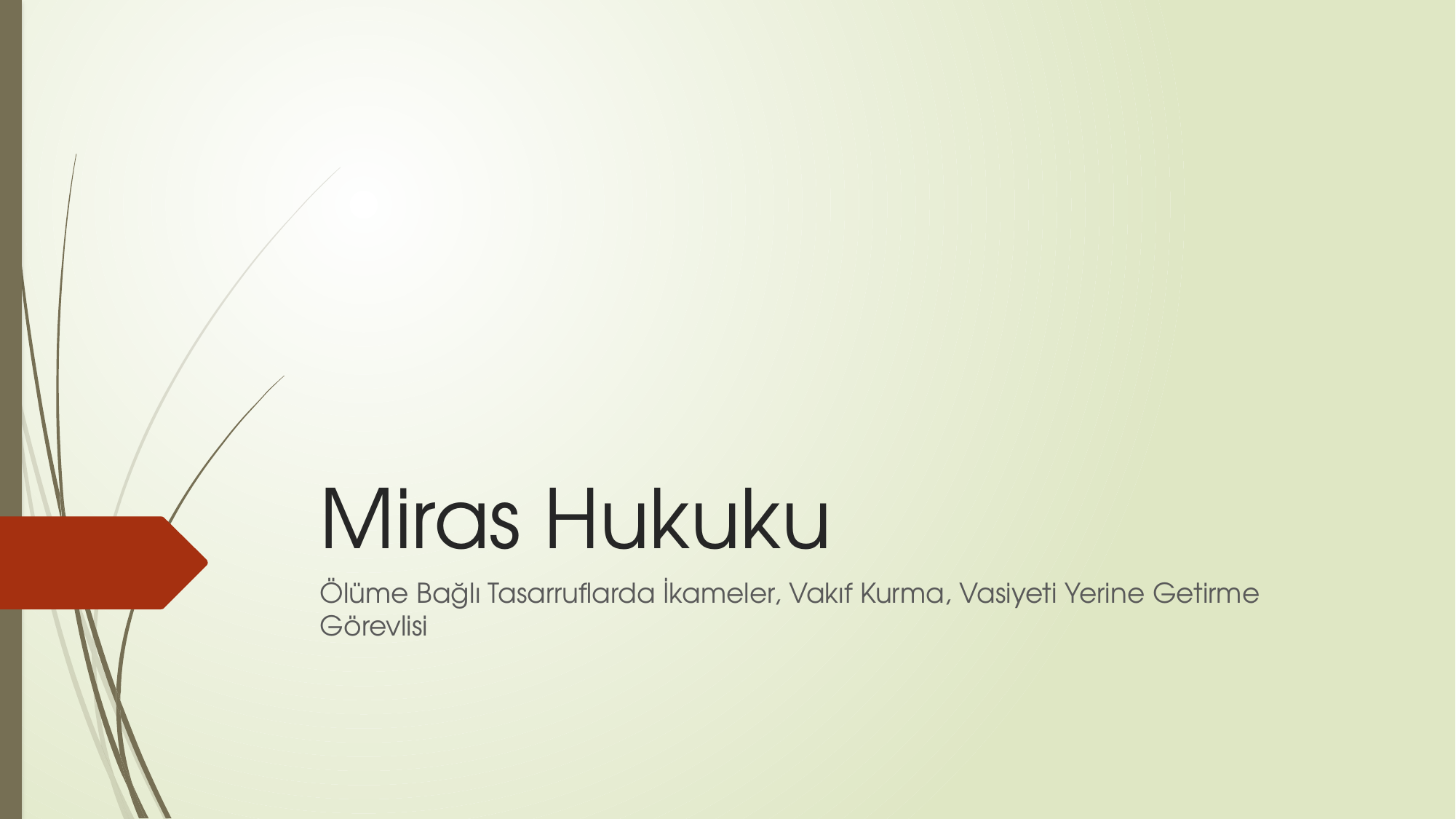

# Miras Hukuku
Ölüme Bağlı Tasarruflarda İkameler, Vakıf Kurma, Vasiyeti Yerine Getirme Görevlisi